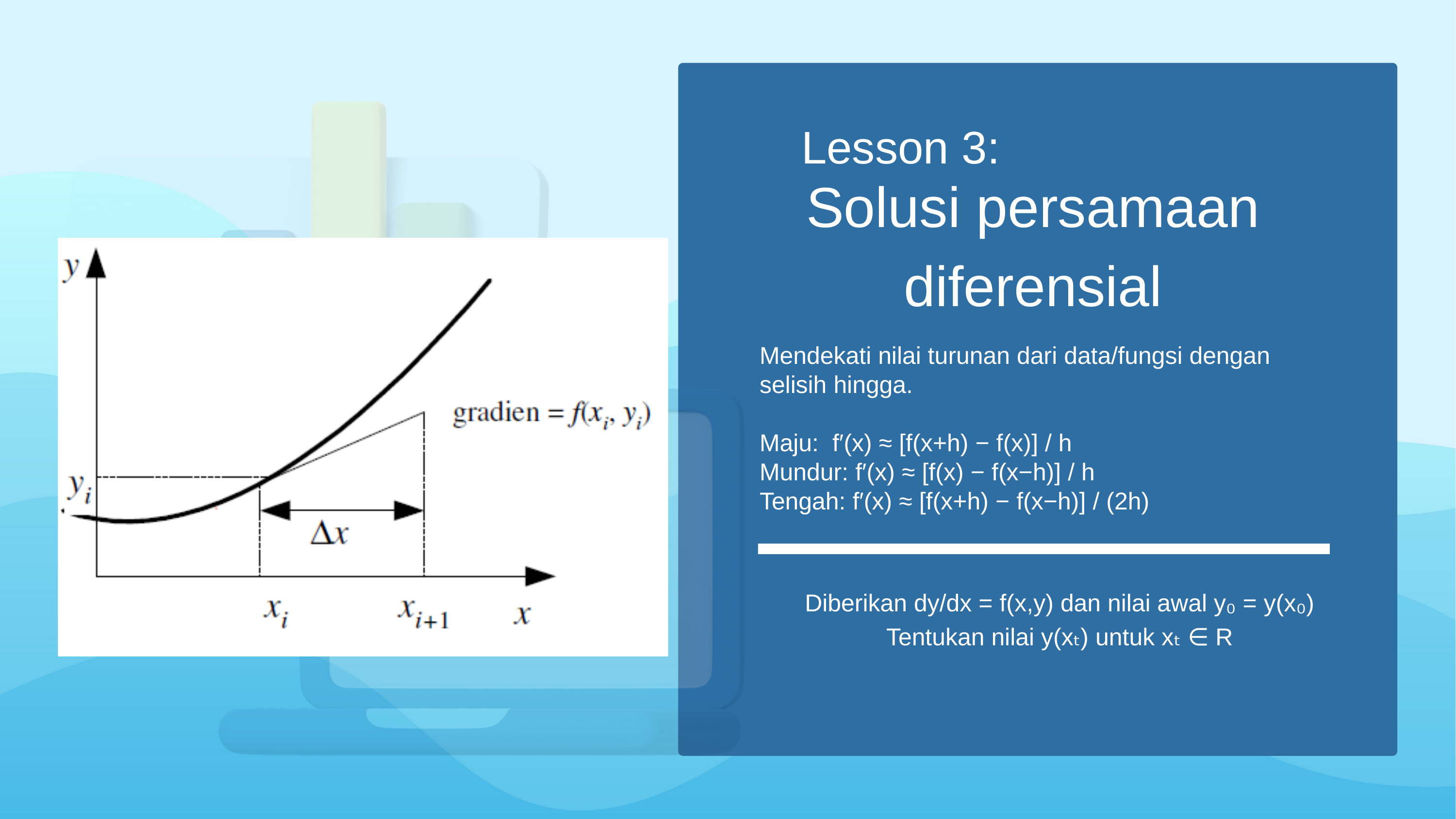

Lesson 3:
Solusi persamaan diferensial

Mendekati nilai turunan dari data/fungsi dengan selisih hingga.

Maju:  f′(x) ≈ [f(x+h) − f(x)] / h
Mundur: f′(x) ≈ [f(x) − f(x−h)] / h
Tengah: f′(x) ≈ [f(x+h) − f(x−h)] / (2h)

Diberikan dy/dx = f(x,y) dan nilai awal y₀ = y(x₀) Tentukan nilai y(xₜ) untuk xₜ ∈ R